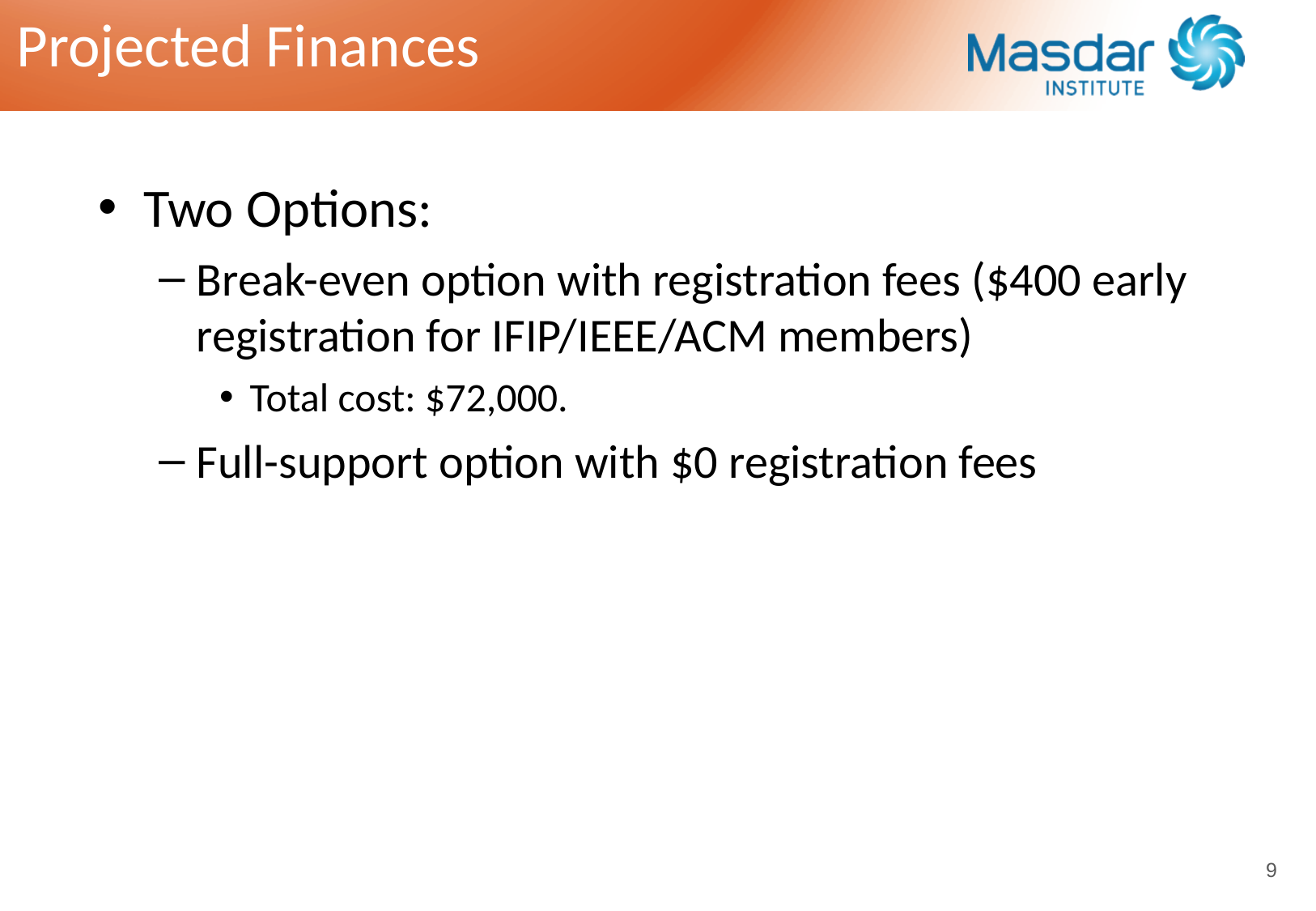

Projected Finances

Two Options:
Break-even option with registration fees ($400 early registration for IFIP/IEEE/ACM members)
Total cost: $72,000.
Full-support option with $0 registration fees